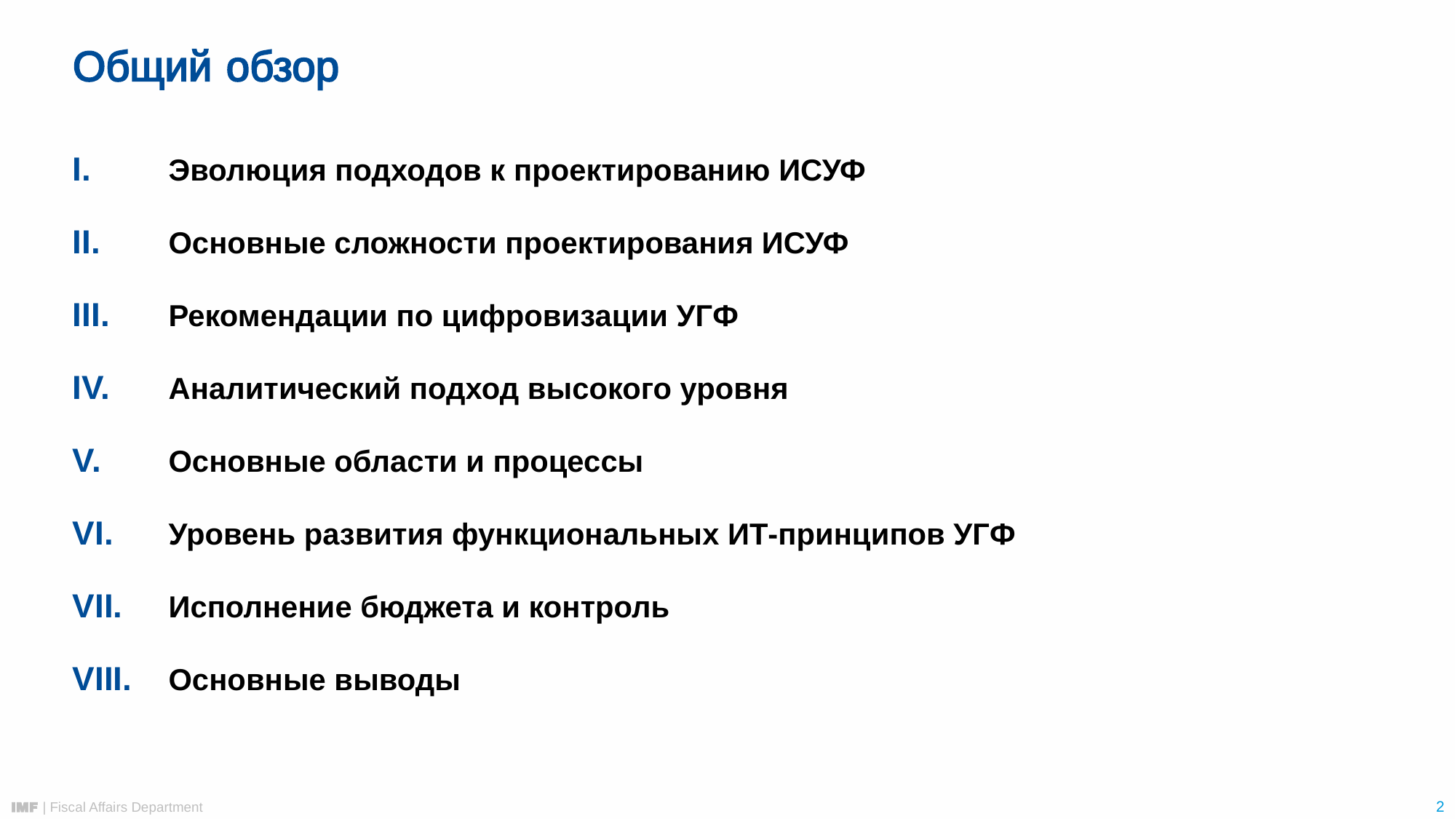

# Общий обзор
Эволюция подходов к проектированию ИСУФ
Основные сложности проектирования ИСУФ
Рекомендации по цифровизации УГФ
Аналитический подход высокого уровня
Основные области и процессы
Уровень развития функциональных ИТ-принципов УГФ
Исполнение бюджета и контроль
Основные выводы